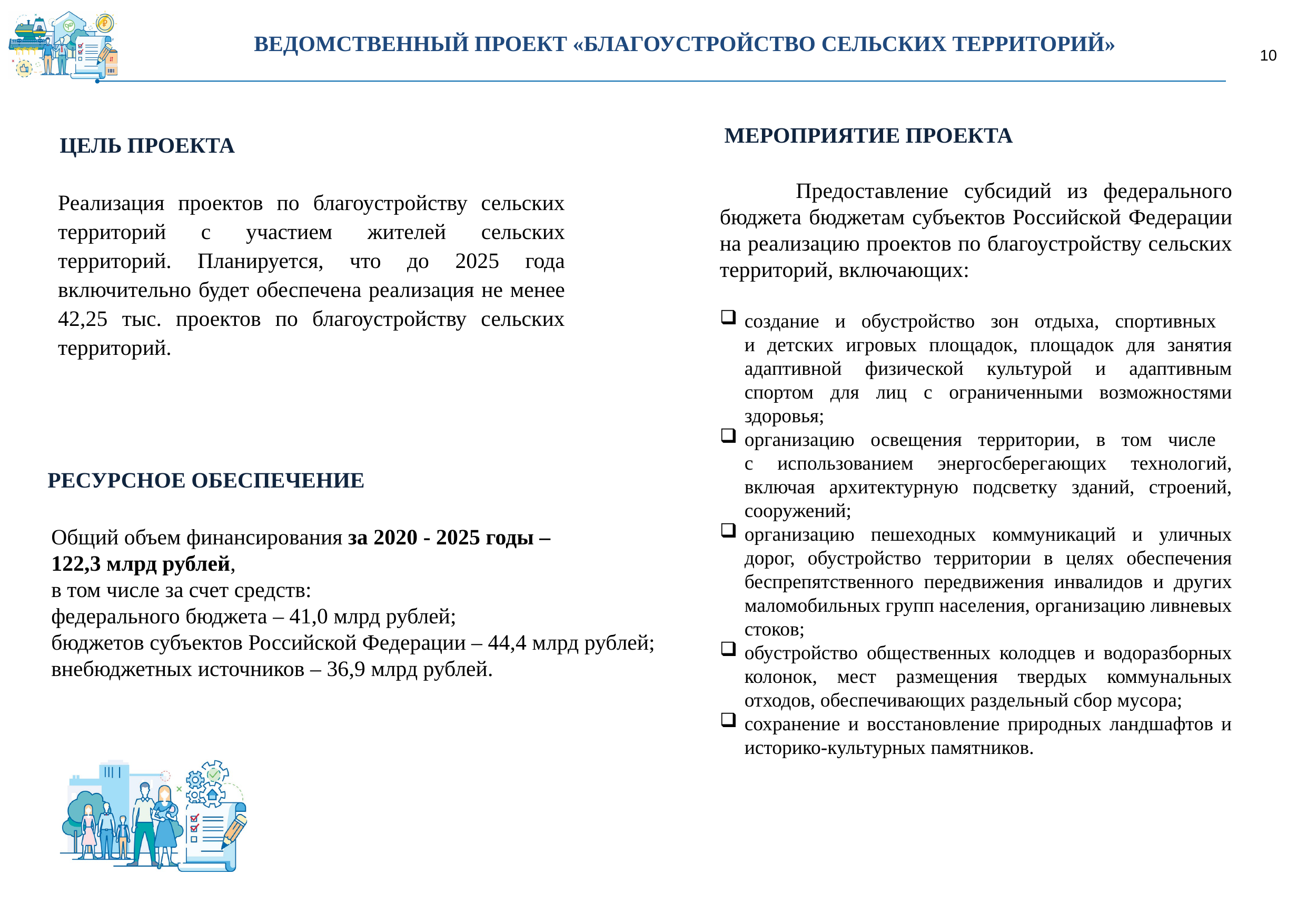

ВЕДОМСТВЕННЫЙ ПРОЕКТ «БЛАГОУСТРОЙСТВО СЕЛЬСКИХ ТЕРРИТОРИЙ»
10

МЕРОПРИЯТИЕ ПРОЕКТА
ЦЕЛЬ ПРОЕКТА
Реализация проектов по благоустройству сельских территорий с участием жителей сельских территорий. Планируется, что до 2025 года включительно будет обеспечена реализация не менее 42,25 тыс. проектов по благоустройству сельских территорий.
     Предоставление субсидий из федерального бюджета бюджетам субъектов Российской Федерации на реализацию проектов по благоустройству сельских территорий, включающих:

создание и обустройство зон отдыха, спортивных
и детских игровых площадок, площадок для занятия адаптивной физической культурой и адаптивным спортом для лиц с ограниченными возможностями здоровья;
организацию освещения территории, в том числе
с использованием энергосберегающих технологий, включая архитектурную подсветку зданий, строений, сооружений;
организацию пешеходных коммуникаций и уличных дорог, обустройство территории в целях обеспечения беспрепятственного передвижения инвалидов и других маломобильных групп населения, организацию ливневых стоков;
обустройство общественных колодцев и водоразборных колонок, мест размещения твердых коммунальных отходов, обеспечивающих раздельный сбор мусора;
сохранение и восстановление природных ландшафтов и историко-культурных памятников.
РЕСУРСНОЕ ОБЕСПЕЧЕНИЕ
Общий объем финансирования за 2020 - 2025 годы –
122,3 млрд рублей,
в том числе за счет средств:
федерального бюджета – 41,0 млрд рублей;
бюджетов субъектов Российской Федерации – 44,4 млрд рублей;
внебюджетных источников – 36,9 млрд рублей.